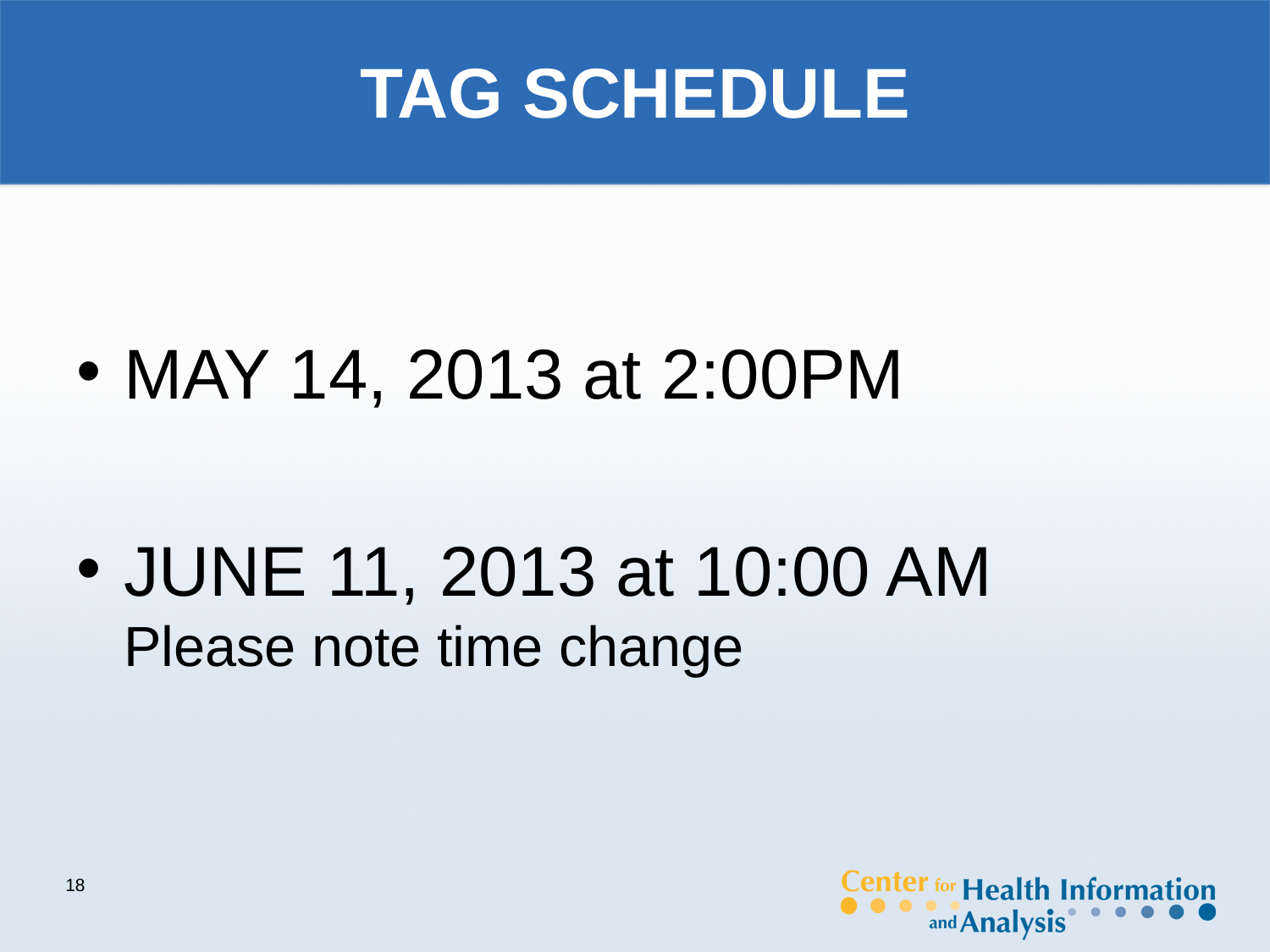

# TAG SCHEDULE

MAY 14, 2013 at 2:00PM

JUNE 11, 2013 at 10:00 AM   Please note time change

18